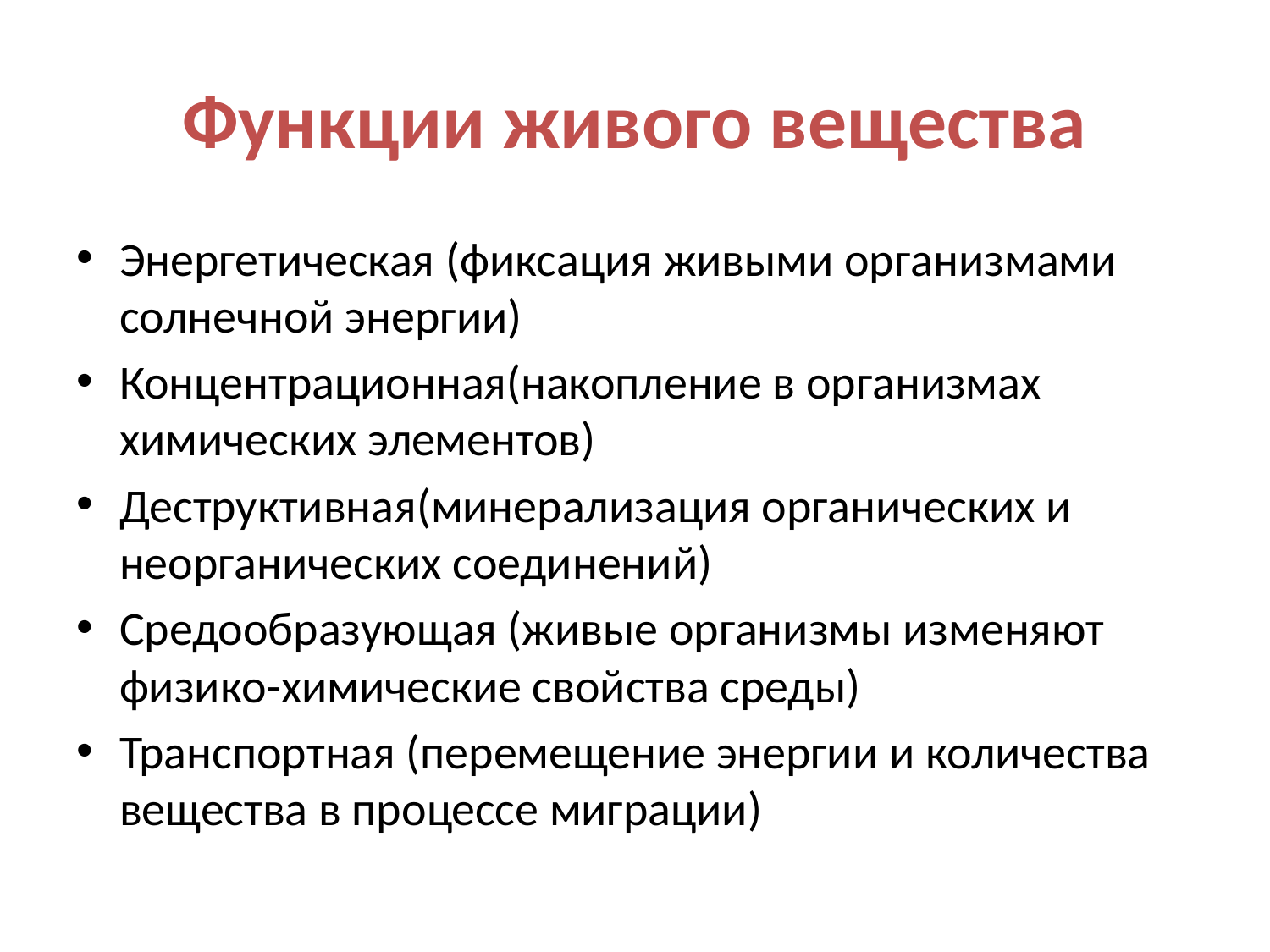

# Функции живого вещества
Энергетическая (фиксация живыми организмами солнечной энергии)
Концентрационная(накопление в организмах химических элементов)
Деструктивная(минерализация органических и неорганических соединений)
Средообразующая (живые организмы изменяют физико-химические свойства среды)
Транспортная (перемещение энергии и количества вещества в процессе миграции)